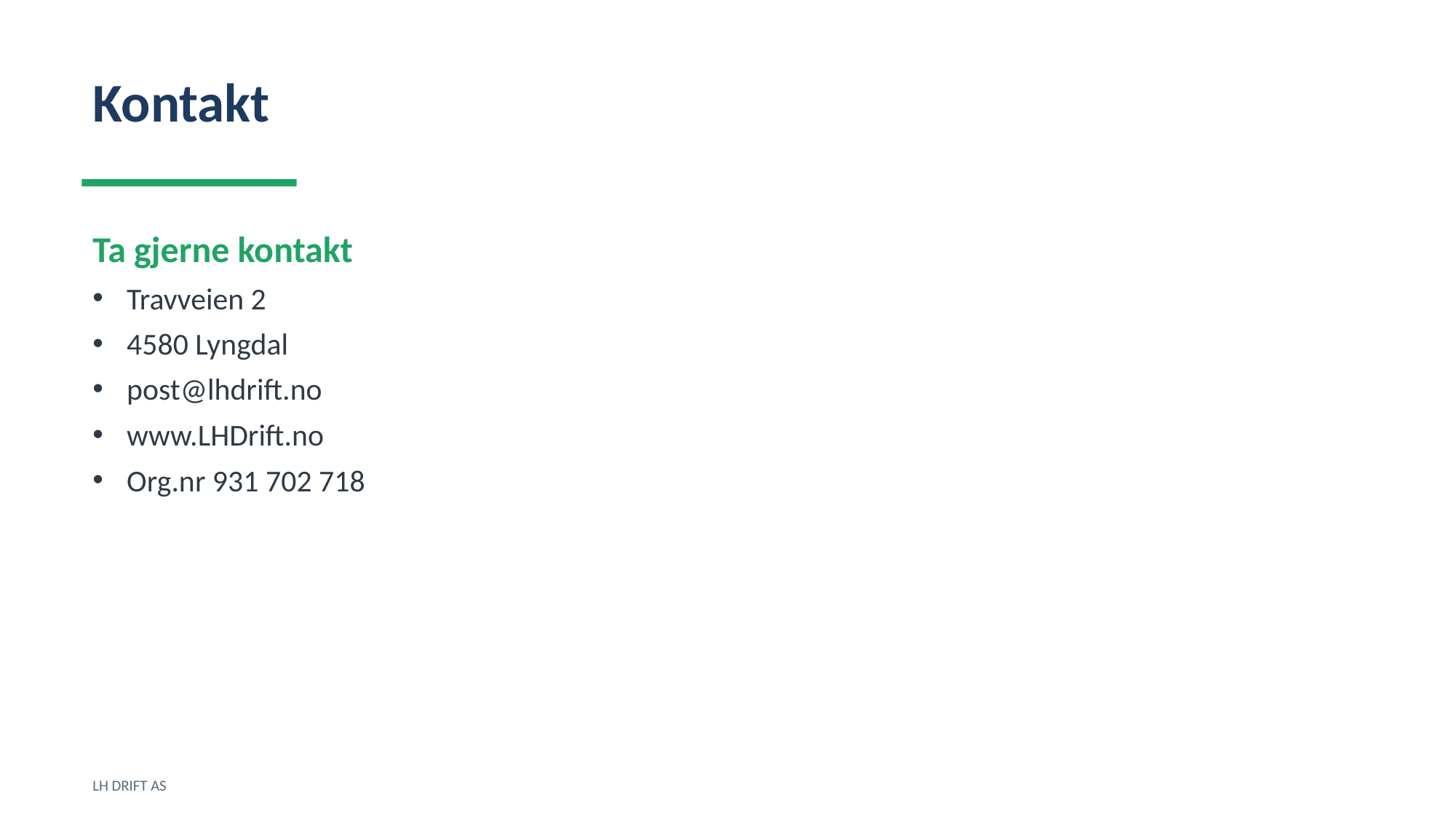

Kontakt

Ta gjerne kontakt
Travveien 2
4580 Lyngdal
post@lhdrift.no
www.LHDrift.no
Org.nr 931 702 718
LH DRIFT AS